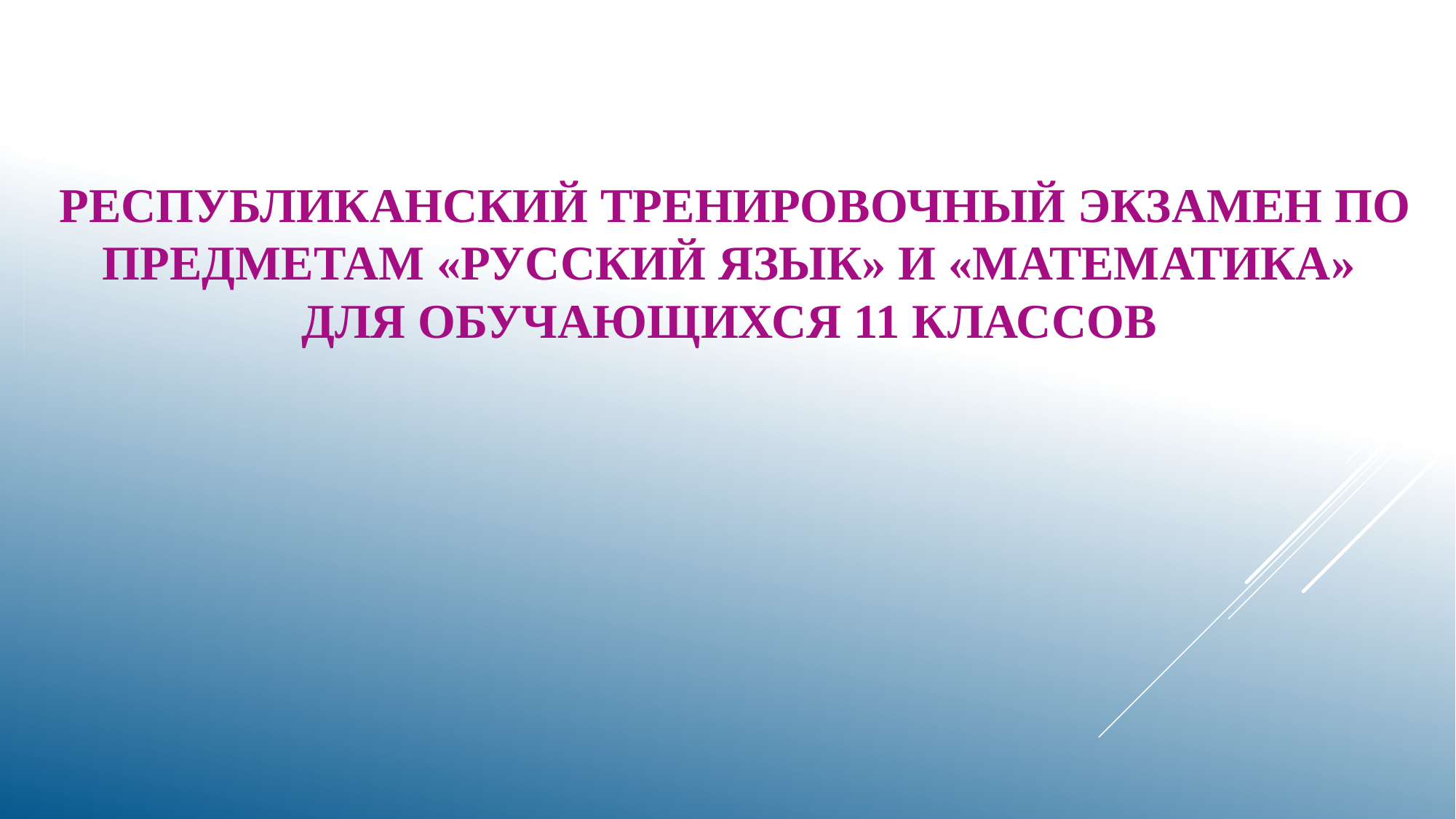

# Республиканский Тренировочный экзамен по предметам «русский язык» и «математика» для обучающихся 11 классов